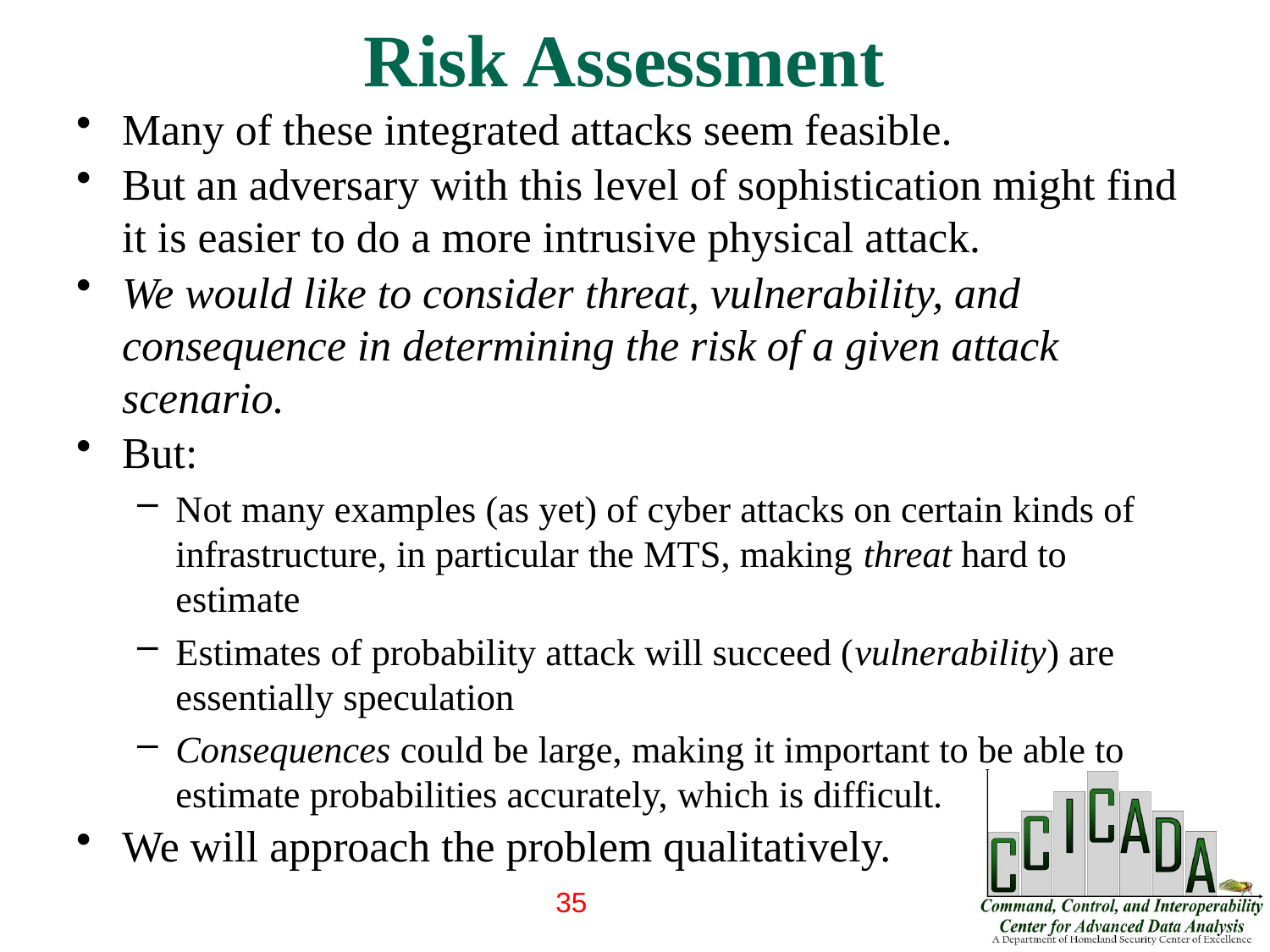

Risk Assessment
Many of these integrated attacks seem feasible.
But an adversary with this level of sophistication might find it is easier to do a more intrusive physical attack.
We would like to consider threat, vulnerability, and consequence in determining the risk of a given attack scenario.
But:
Not many examples (as yet) of cyber attacks on certain kinds of infrastructure, in particular the MTS, making threat hard to estimate
Estimates of probability attack will succeed (vulnerability) are essentially speculation
Consequences could be large, making it important to be able to estimate probabilities accurately, which is difficult.
We will approach the problem qualitatively.

35